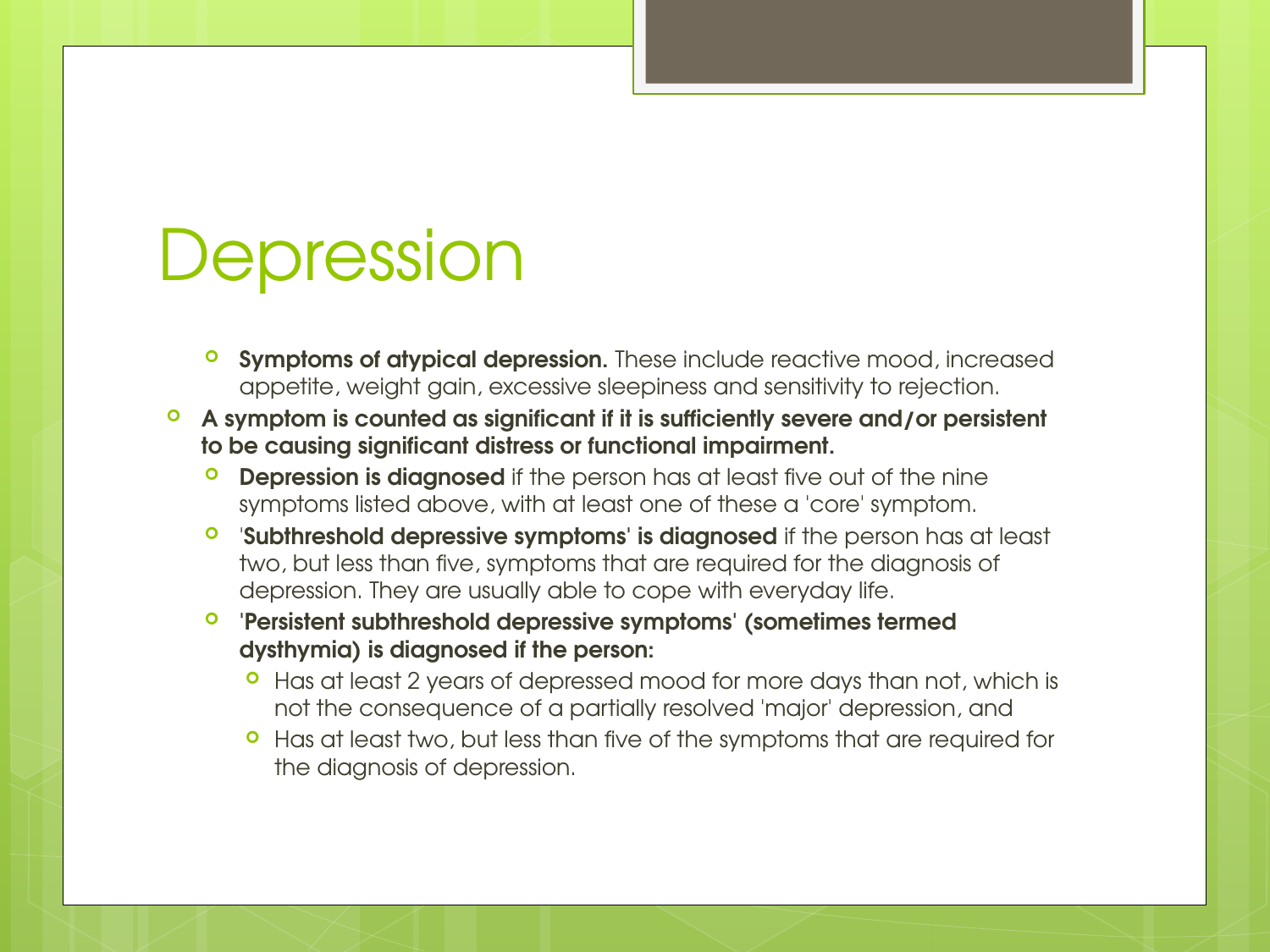

# Depression

Symptoms of atypical depression. These include reactive mood, increased appetite, weight gain, excessive sleepiness and sensitivity to rejection.
A symptom is counted as significant if it is sufficiently severe and/or persistent to be causing significant distress or functional impairment.
Depression is diagnosed if the person has at least five out of the nine symptoms listed above, with at least one of these a 'core' symptom.
'Subthreshold depressive symptoms' is diagnosed if the person has at least two, but less than five, symptoms that are required for the diagnosis of depression. They are usually able to cope with everyday life.
'Persistent subthreshold depressive symptoms' (sometimes termed dysthymia) is diagnosed if the person:
Has at least 2 years of depressed mood for more days than not, which is not the consequence of a partially resolved 'major' depression, and
Has at least two, but less than five of the symptoms that are required for the diagnosis of depression.